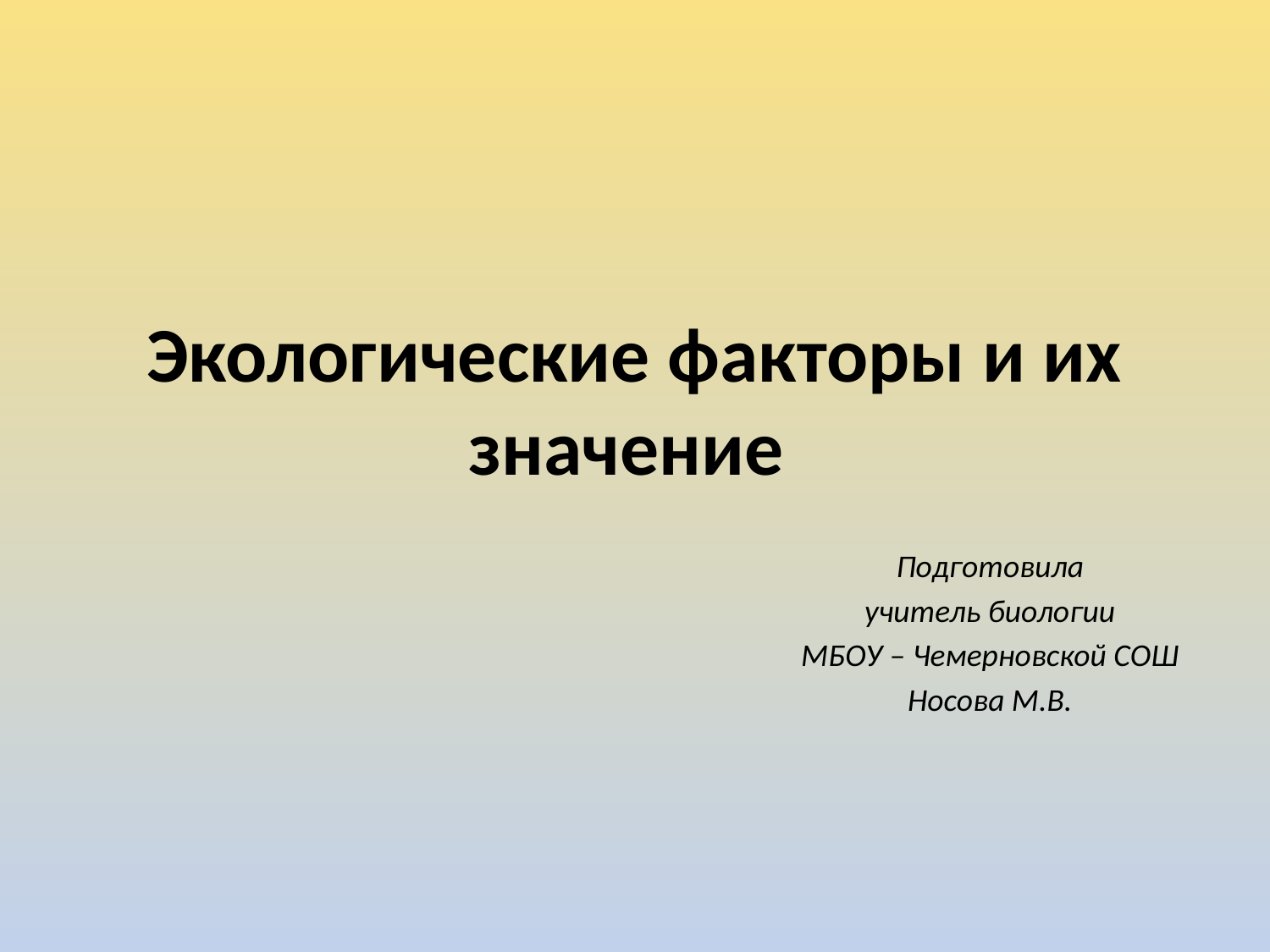

# Экологические факторы и их значение
Подготовила
учитель биологии
МБОУ – Чемерновской СОШ
Носова М.В.